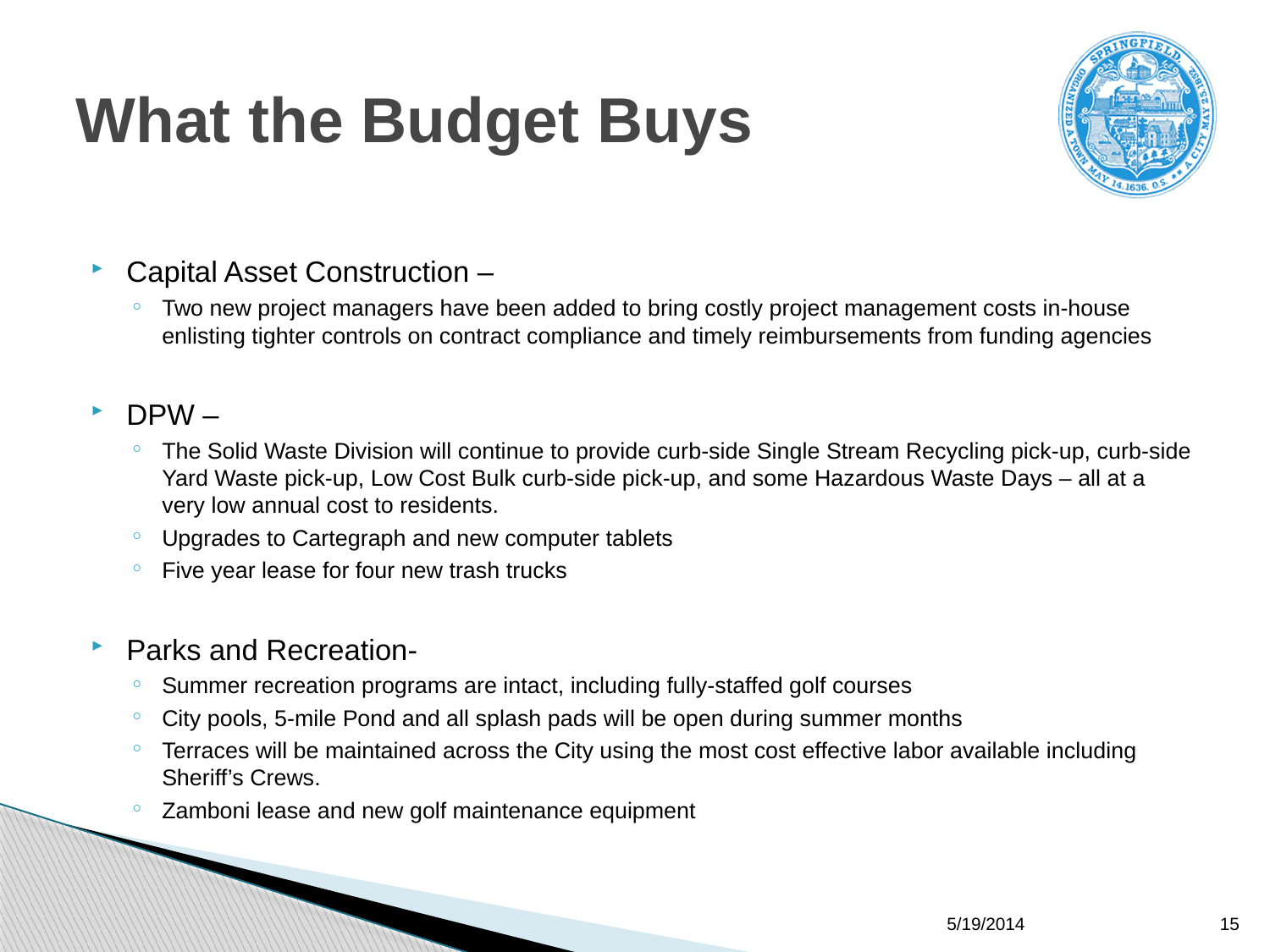

# What the Budget Buys

Capital Asset Construction –
Two new project managers have been added to bring costly project management costs in-house enlisting tighter controls on contract compliance and timely reimbursements from funding agencies

DPW –
The Solid Waste Division will continue to provide curb-side Single Stream Recycling pick-up, curb-side Yard Waste pick-up, Low Cost Bulk curb-side pick-up, and some Hazardous Waste Days – all at a very low annual cost to residents.
Upgrades to Cartegraph and new computer tablets
Five year lease for four new trash trucks

Parks and Recreation-
Summer recreation programs are intact, including fully-staffed golf courses
City pools, 5-mile Pond and all splash pads will be open during summer months
Terraces will be maintained across the City using the most cost effective labor available including Sheriff’s Crews.
Zamboni lease and new golf maintenance equipment

5/19/2014
15